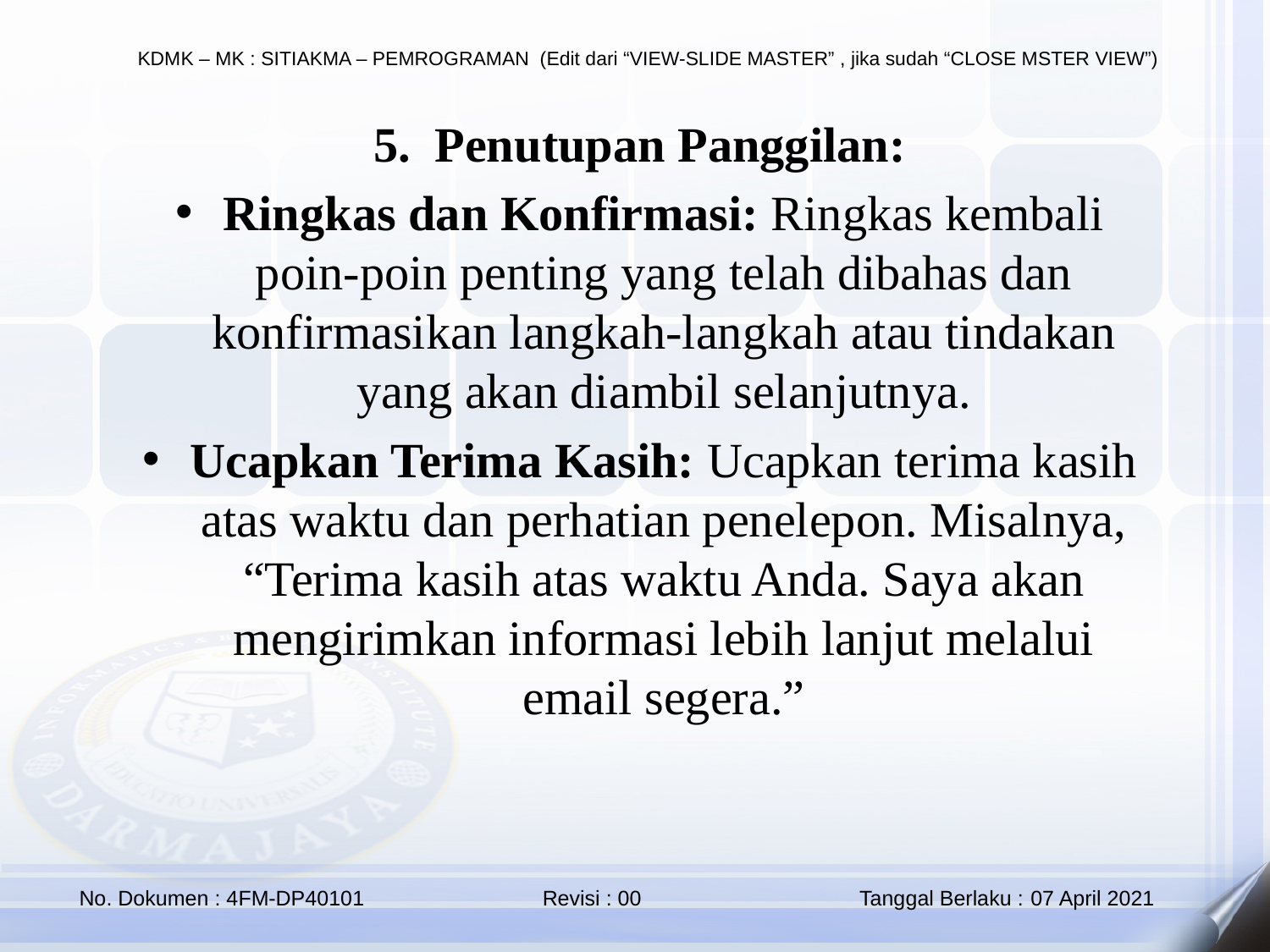

5.  Penutupan Panggilan:
Ringkas dan Konfirmasi: Ringkas kembali poin-poin penting yang telah dibahas dan konfirmasikan langkah-langkah atau tindakan yang akan diambil selanjutnya.
Ucapkan Terima Kasih: Ucapkan terima kasih atas waktu dan perhatian penelepon. Misalnya, “Terima kasih atas waktu Anda. Saya akan mengirimkan informasi lebih lanjut melalui email segera.”